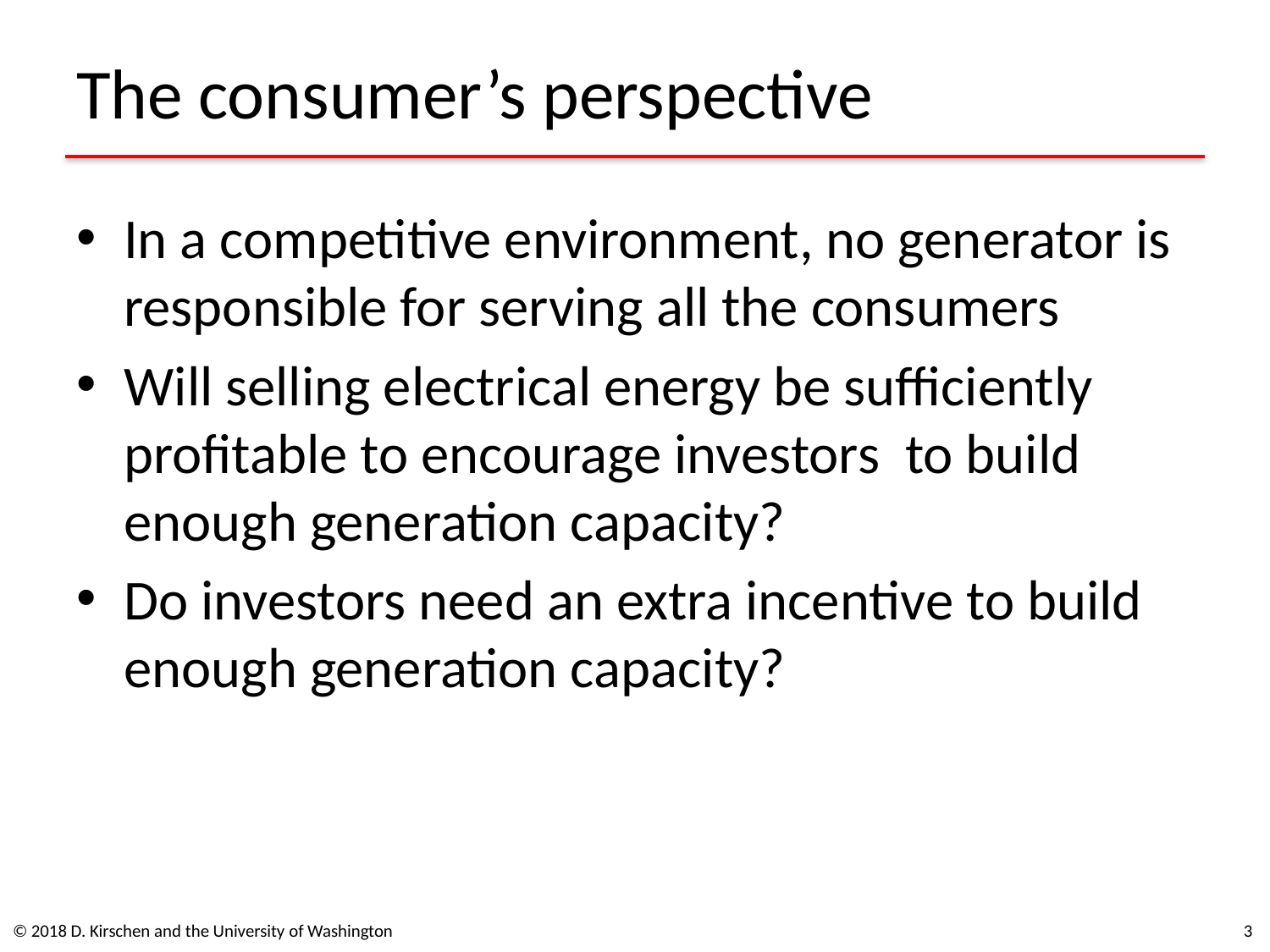

# The consumer’s perspective
In a competitive environment, no generator is responsible for serving all the consumers
Will selling electrical energy be sufficiently profitable to encourage investors  to build enough generation capacity?
Do investors need an extra incentive to build enough generation capacity?
© 2018 D. Kirschen and the University of Washington
3